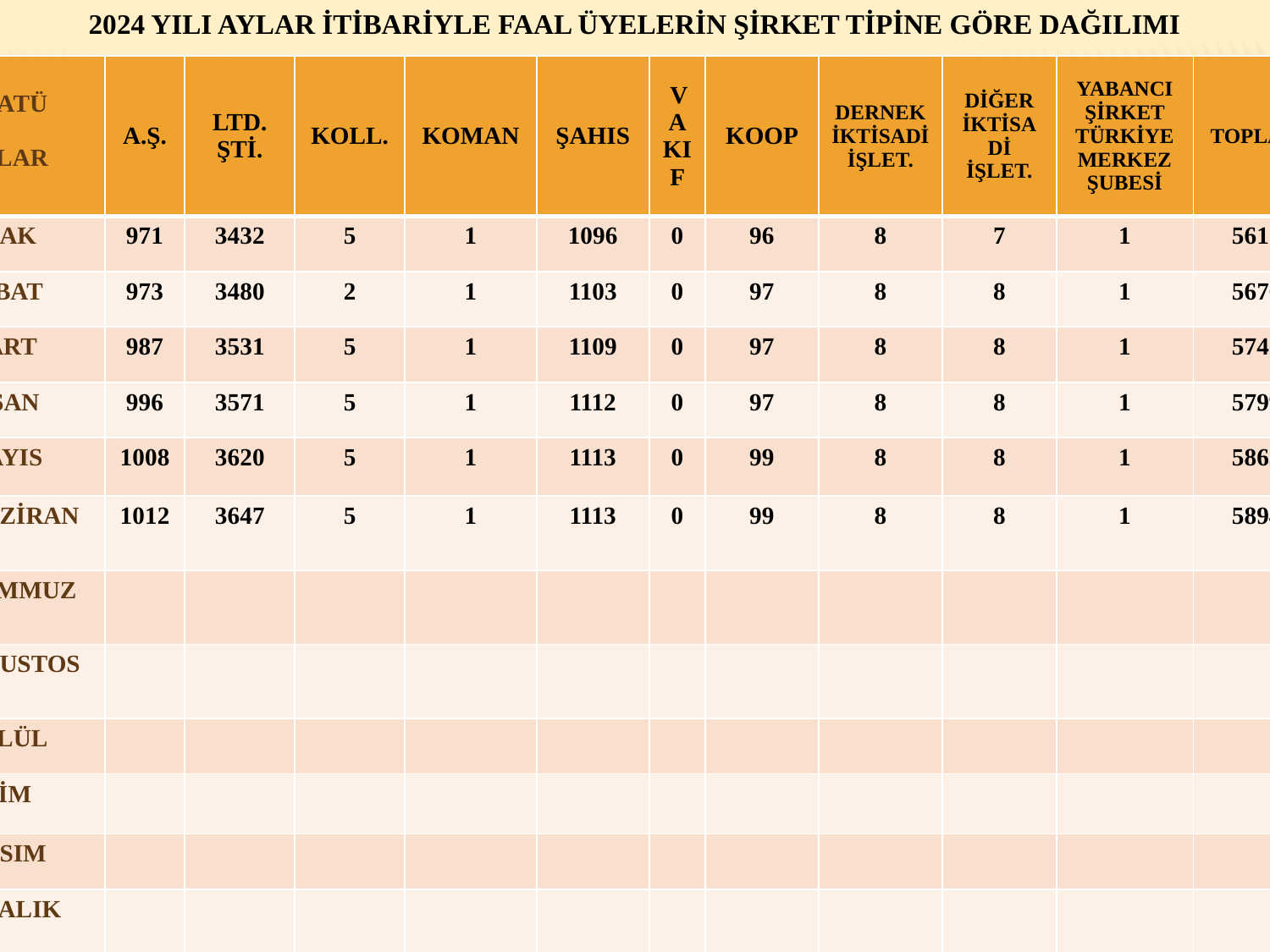

# 2024 YILI AYLAR İTİBARİYLE FAAL ÜYELERİN ŞİRKET TİPİNE GÖRE DAĞILIMI
| STATÜ AYLAR | A.Ş. | LTD. ŞTİ. | KOLL. | KOMAN | ŞAHIS | VAKIF | KOOP | DERNEK İKTİSADİ İŞLET. | DİĞER İKTİSADİ İŞLET. | YABANCI ŞİRKET TÜRKİYE MERKEZ ŞUBESİ | TOPLAM |
| --- | --- | --- | --- | --- | --- | --- | --- | --- | --- | --- | --- |
| OCAK | 971 | 3432 | 5 | 1 | 1096 | 0 | 96 | 8 | 7 | 1 | 5617 |
| ŞUBAT | 973 | 3480 | 2 | 1 | 1103 | 0 | 97 | 8 | 8 | 1 | 5676 |
| MART | 987 | 3531 | 5 | 1 | 1109 | 0 | 97 | 8 | 8 | 1 | 5747 |
| NİSAN | 996 | 3571 | 5 | 1 | 1112 | 0 | 97 | 8 | 8 | 1 | 5799 |
| MAYIS | 1008 | 3620 | 5 | 1 | 1113 | 0 | 99 | 8 | 8 | 1 | 5863 |
| HAZİRAN | 1012 | 3647 | 5 | 1 | 1113 | 0 | 99 | 8 | 8 | 1 | 5894 |
| TEMMUZ |  |  |  |  |  |  |  |  |  |  |  |
| AĞUSTOS |  |  |  |  |  |  |  |  |  |  |  |
| EYLÜL |  |  |  |  |  |  |  |  |  |  |  |
| EKİM |  |  |  |  |  |  |  |  |  |  |  |
| KASIM |  |  |  |  |  |  |  |  |  |  |  |
| ARALIK |  |  |  |  |  |  |  |  |  |  |  |